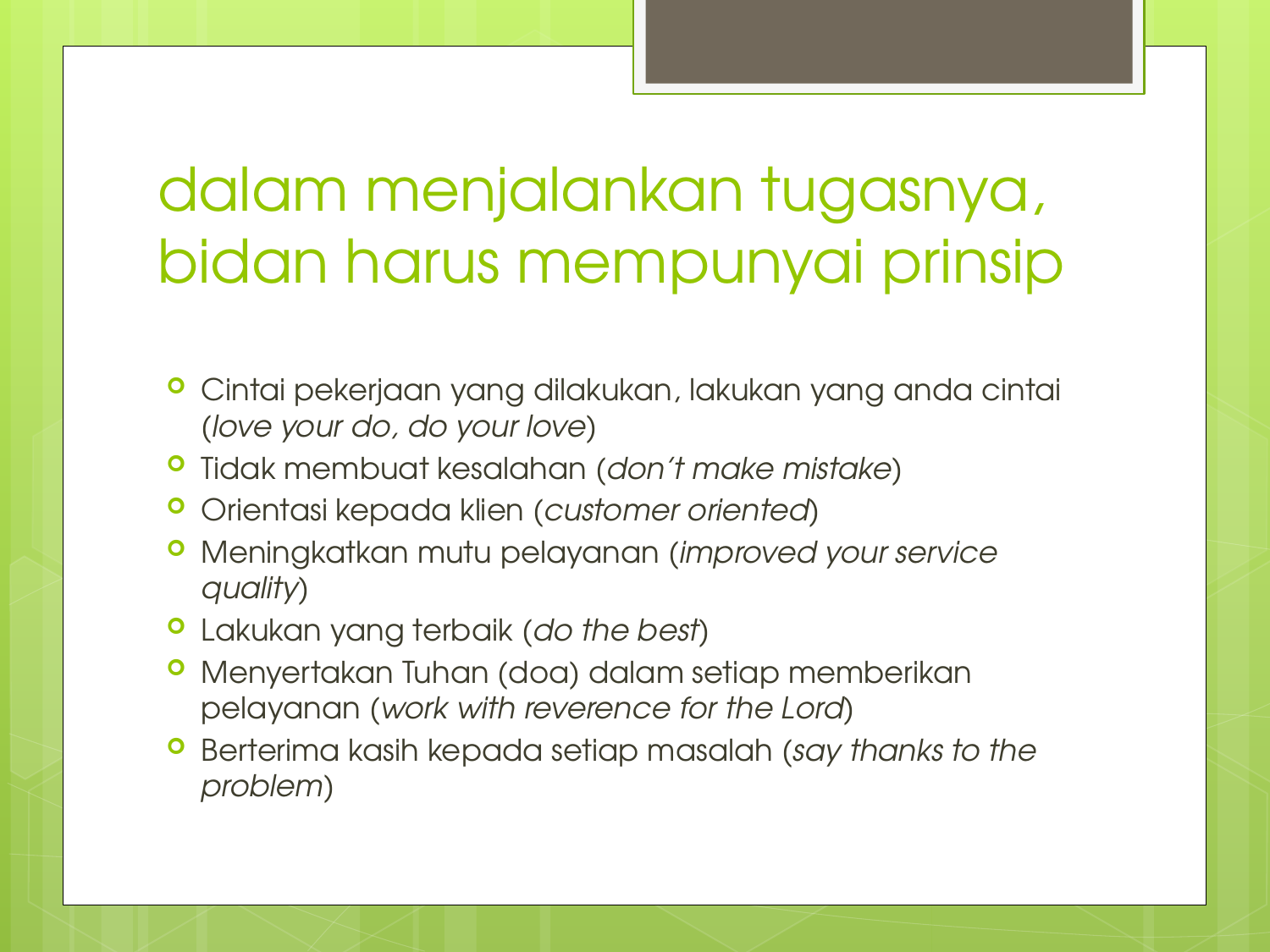

# dalam menjalankan tugasnya, bidan harus mempunyai prinsip

Cintai pekerjaan yang dilakukan, lakukan yang anda cintai (love your do, do your love)
Tidak membuat kesalahan (don’t make mistake)
Orientasi kepada klien (customer oriented)
Meningkatkan mutu pelayanan (improved your service quality)
Lakukan yang terbaik (do the best)
Menyertakan Tuhan (doa) dalam setiap memberikan pelayanan (work with reverence for the Lord)
Berterima kasih kepada setiap masalah (say thanks to the problem)